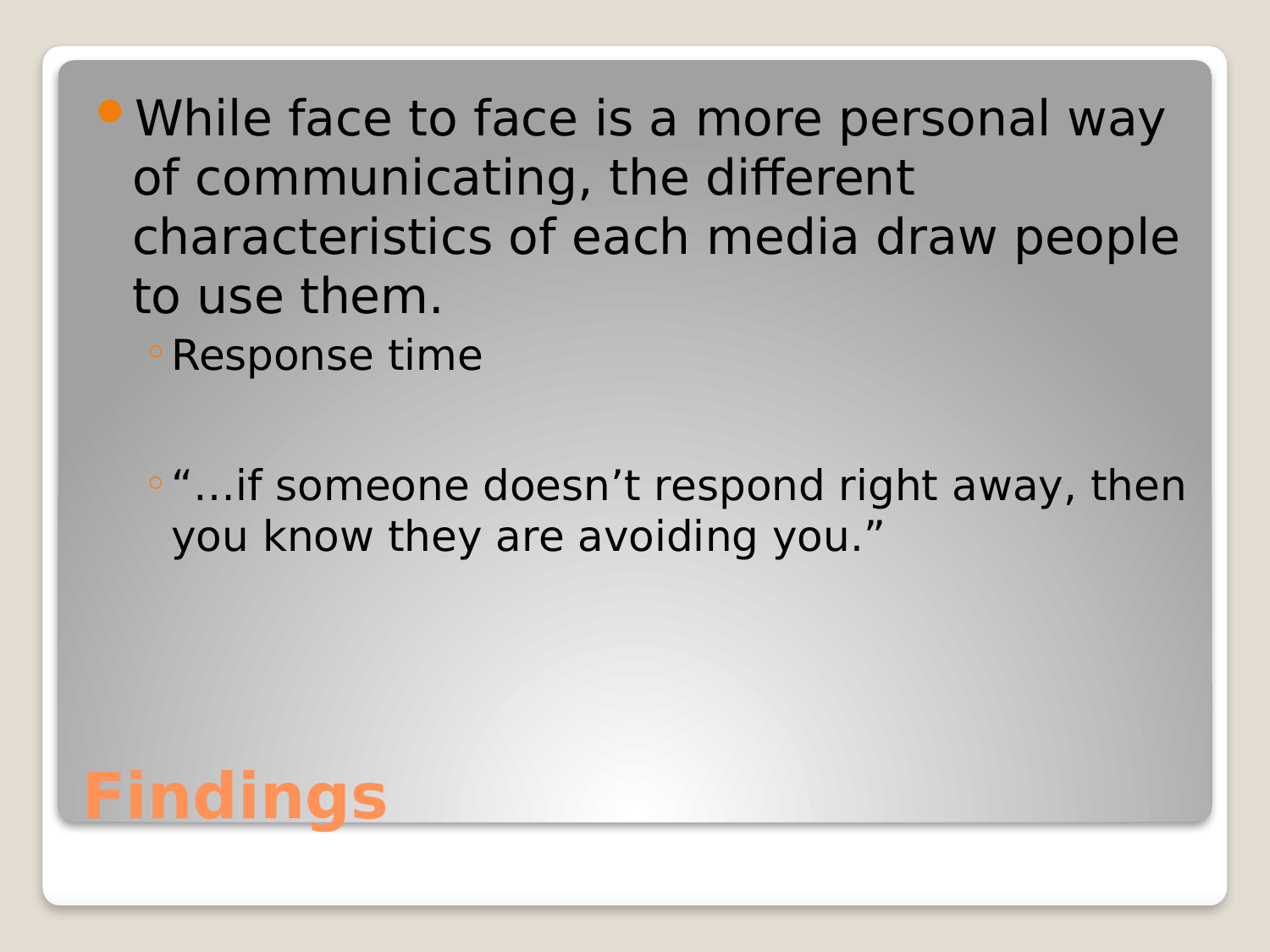

While face to face is a more personal way of communicating, the different characteristics of each media draw people to use them.
Response time

“…if someone doesn’t respond right away, then you know they are avoiding you.”

# Findings